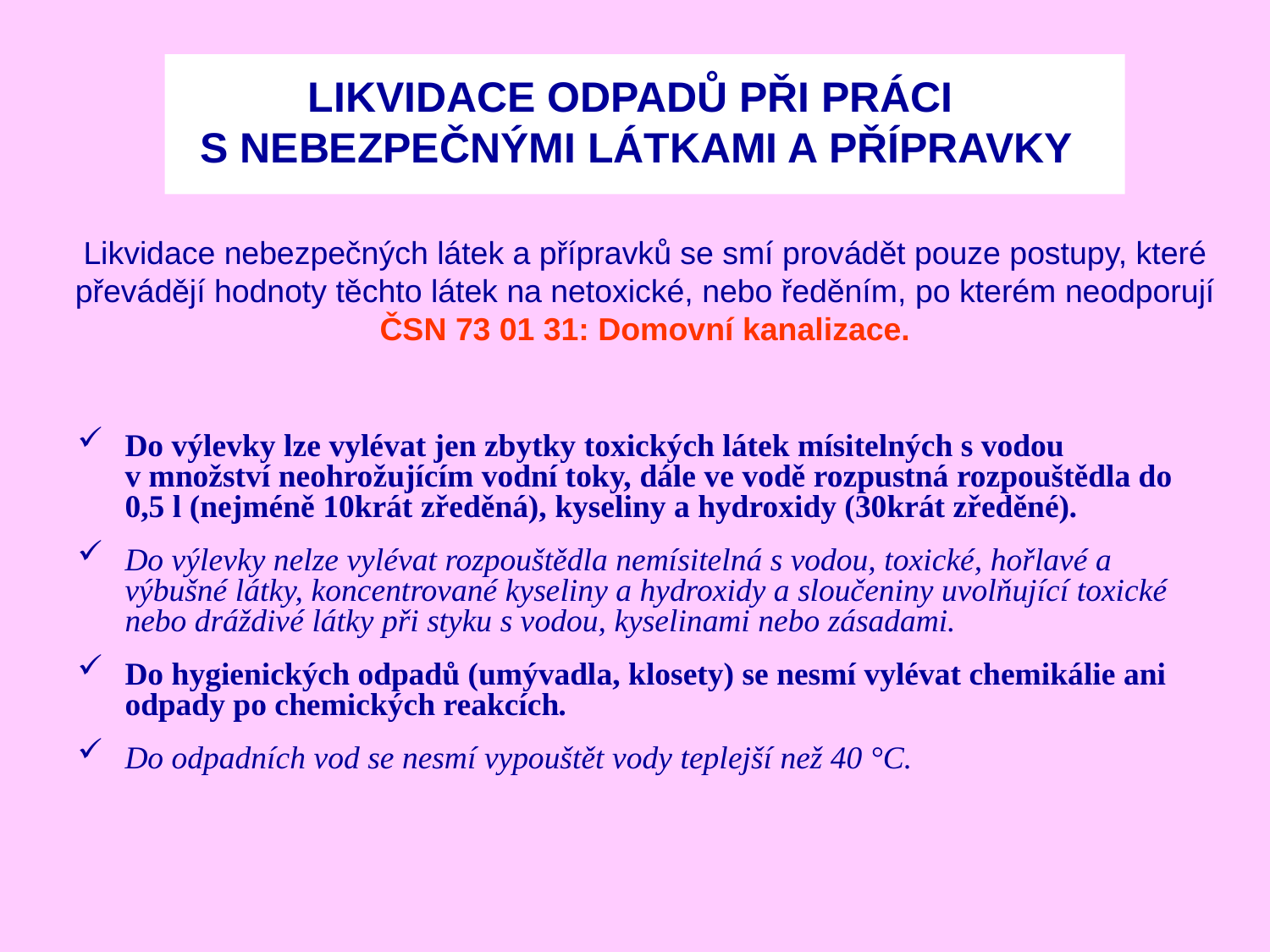

LIKVIDACE ODPADŮ PŘI PRÁCI
S NEBEZPEČNÝMI LÁTKAMI A PŘÍPRAVKY
Likvidace nebezpečných látek a přípravků se smí provádět pouze postupy, které převádějí hodnoty těchto látek na netoxické, nebo ředěním, po kterém neodporují ČSN 73 01 31: Domovní kanalizace.
Do výlevky lze vylévat jen zbytky toxických látek mísitelných s vodou v množství neohrožujícím vodní toky, dále ve vodě rozpustná rozpouštědla do 0,5 l (nejméně 10krát zředěná), kyseliny a hydroxidy (30krát zředěné).

Do výlevky nelze vylévat rozpouštědla nemísitelná s vodou, toxické, hořlavé a výbušné látky, koncentrované kyseliny a hydroxidy a sloučeniny uvolňující toxické nebo dráždivé látky při styku s vodou, kyselinami nebo zásadami.

Do hygienických odpadů (umývadla, klosety) se nesmí vylévat chemikálie ani odpady po chemických reakcích.

Do odpadních vod se nesmí vypouštět vody teplejší než 40 °C.